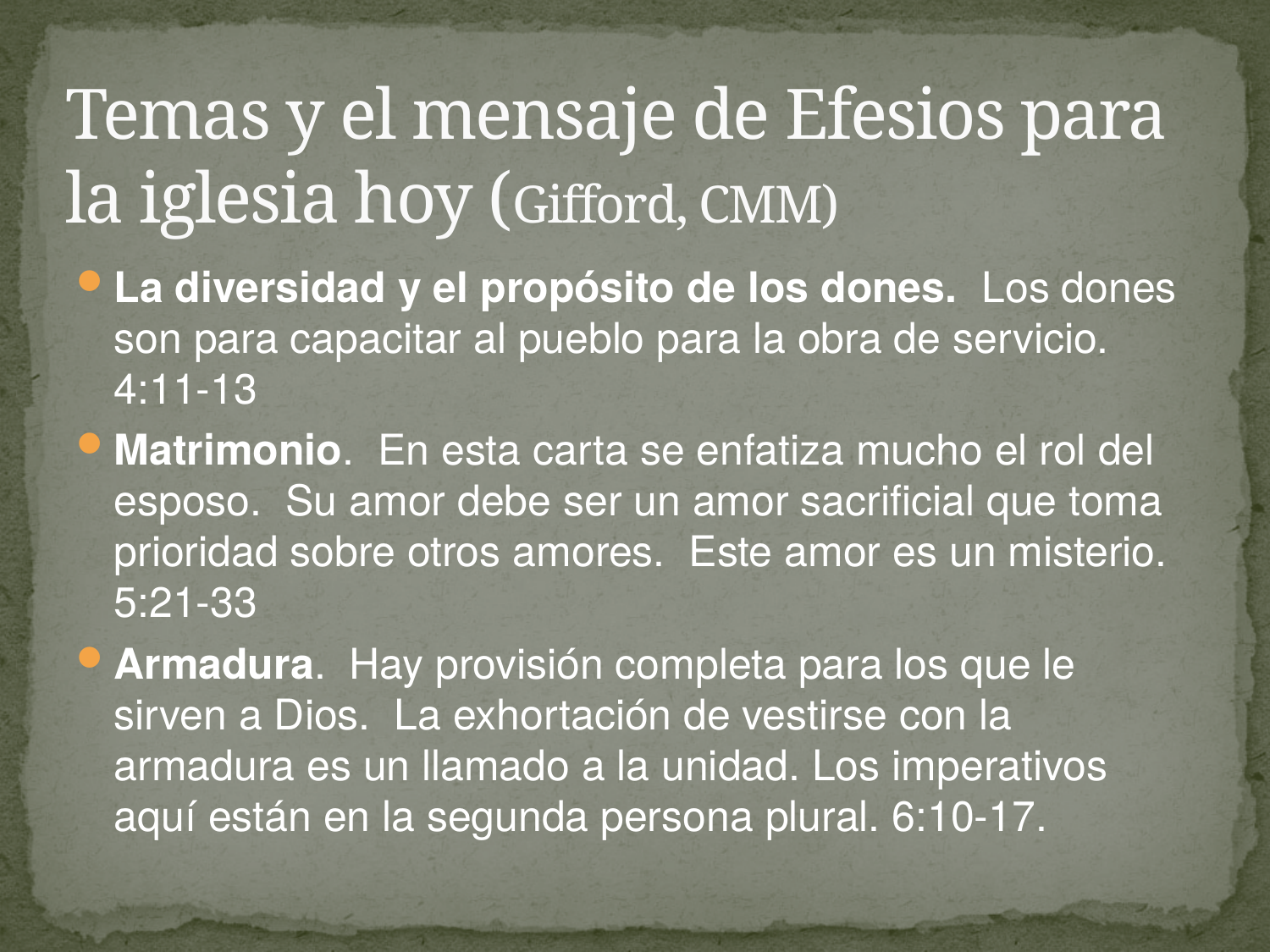

# Temas y el mensaje de Efesios para la iglesia hoy (Gifford, CMM)
La diversidad y el propósito de los dones.  Los dones son para capacitar al pueblo para la obra de servicio.  4:11-13
Matrimonio.  En esta carta se enfatiza mucho el rol del esposo.  Su amor debe ser un amor sacrificial que toma prioridad sobre otros amores.  Este amor es un misterio. 5:21-33
Armadura.  Hay provisión completa para los que le sirven a Dios.  La exhortación de vestirse con la armadura es un llamado a la unidad. Los imperativos aquí están en la segunda persona plural. 6:10-17.